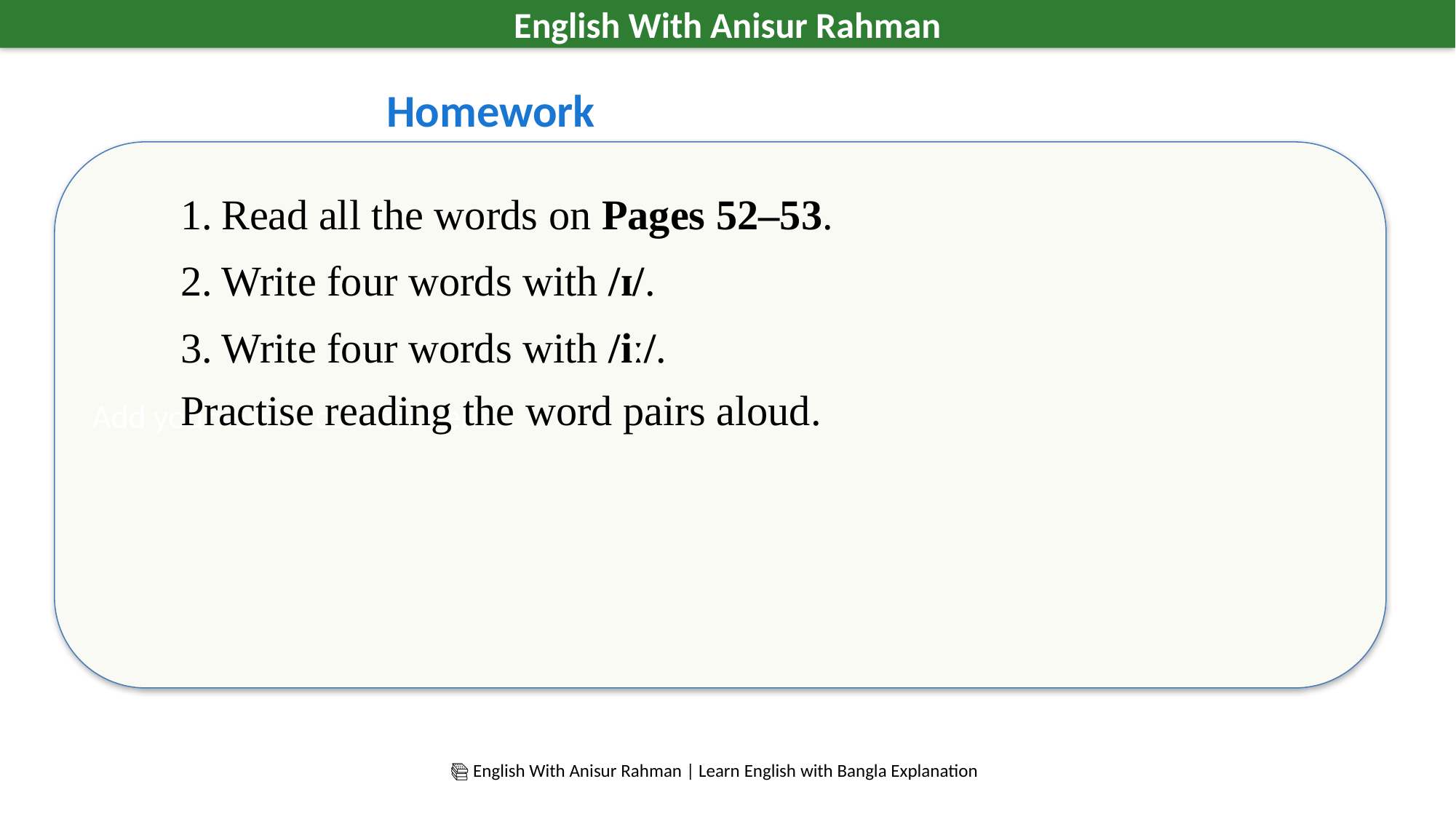

English With Anisur Rahman
Homework
Add your lesson content here...
Read all the words on Pages 52–53.
Write four words with /ɪ/.
Write four words with /iː/.
Practise reading the word pairs aloud.
📚 English With Anisur Rahman | Learn English with Bangla Explanation